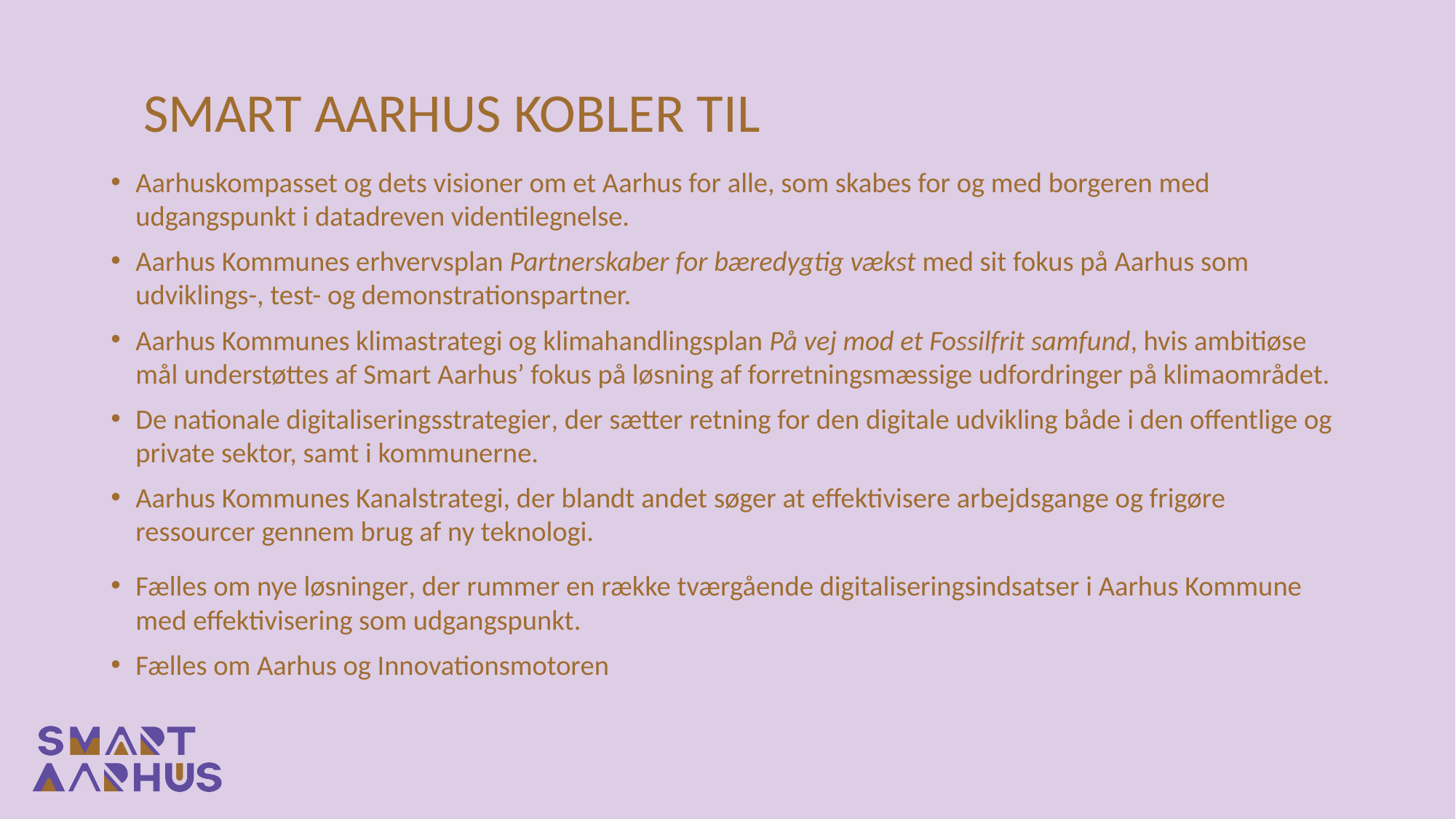

# SMART AARHUS KOBLER TIL
Aarhuskompasset og dets visioner om et Aarhus for alle, som skabes for og med borgeren med udgangspunkt i datadreven videntilegnelse.
Aarhus Kommunes erhvervsplan Partnerskaber for bæredygtig vækst med sit fokus på Aarhus som udviklings-, test- og demonstrationspartner.
Aarhus Kommunes klimastrategi og klimahandlingsplan På vej mod et Fossilfrit samfund, hvis ambitiøse mål understøttes af Smart Aarhus’ fokus på løsning af forretningsmæssige udfordringer på klimaområdet.
De nationale digitaliseringsstrategier, der sætter retning for den digitale udvikling både i den offentlige og private sektor, samt i kommunerne.
Aarhus Kommunes Kanalstrategi, der blandt andet søger at effektivisere arbejdsgange og frigøre ressourcer gennem brug af ny teknologi.
Fælles om nye løsninger, der rummer en række tværgående digitaliseringsindsatser i Aarhus Kommune med effektivisering som udgangspunkt.
Fælles om Aarhus og Innovationsmotoren